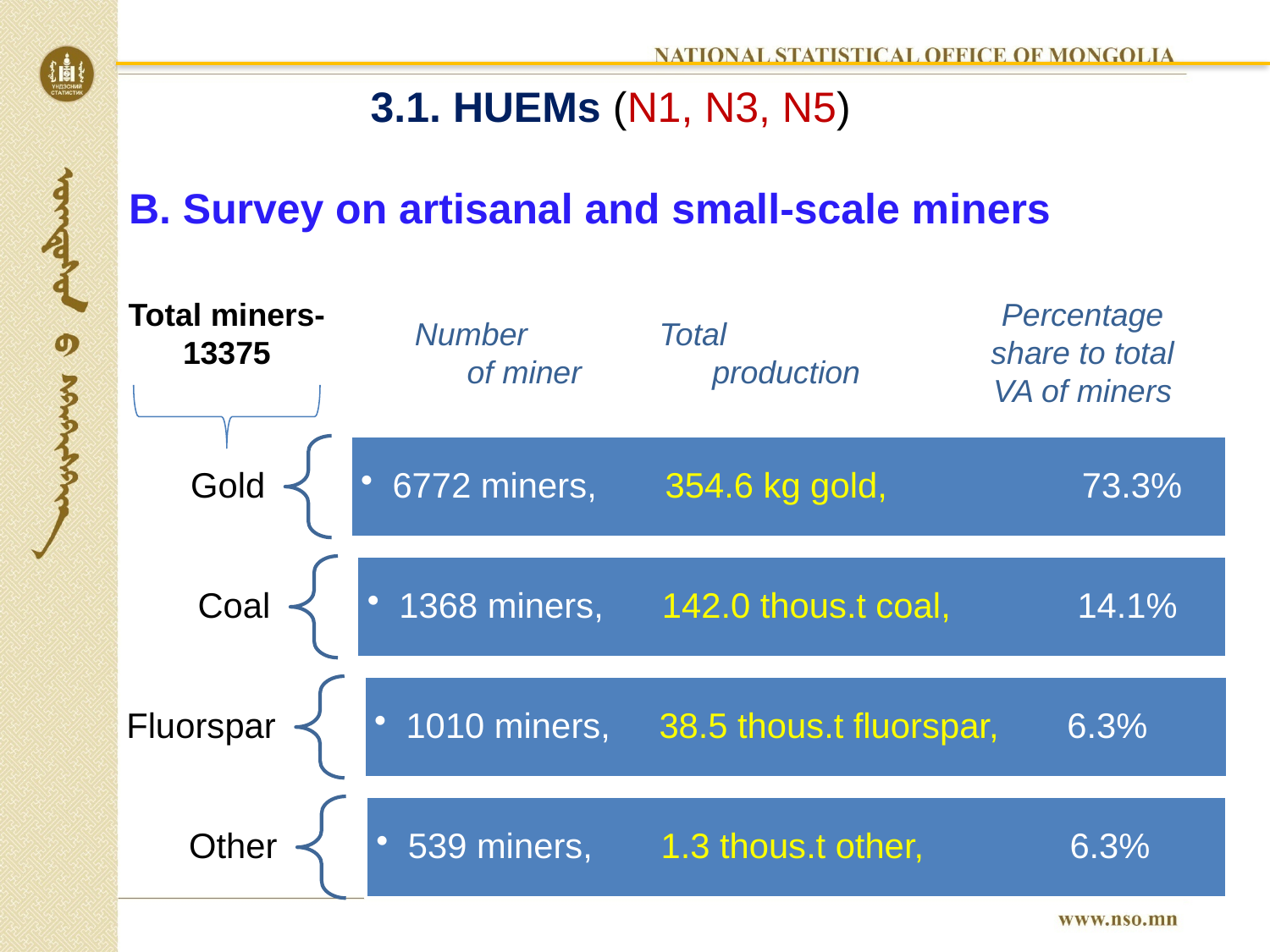

3.1. HUEMs (N1, N3, N5)

B. Survey on artisanal and small-scale miners
Total miners-13375
Percentage share to total VA of miners
Number             of miner
Total                      production

Gold
6772 miners,       354.6 kg gold,                    73.3%
Coal
1368 miners,      142.0 thous.t coal,             14.1%
Fluorspar
1010 miners,     38.5 thous.t fluorspar,       6.3%
Other
539 miners,       1.3 thous.t other,               6.3%